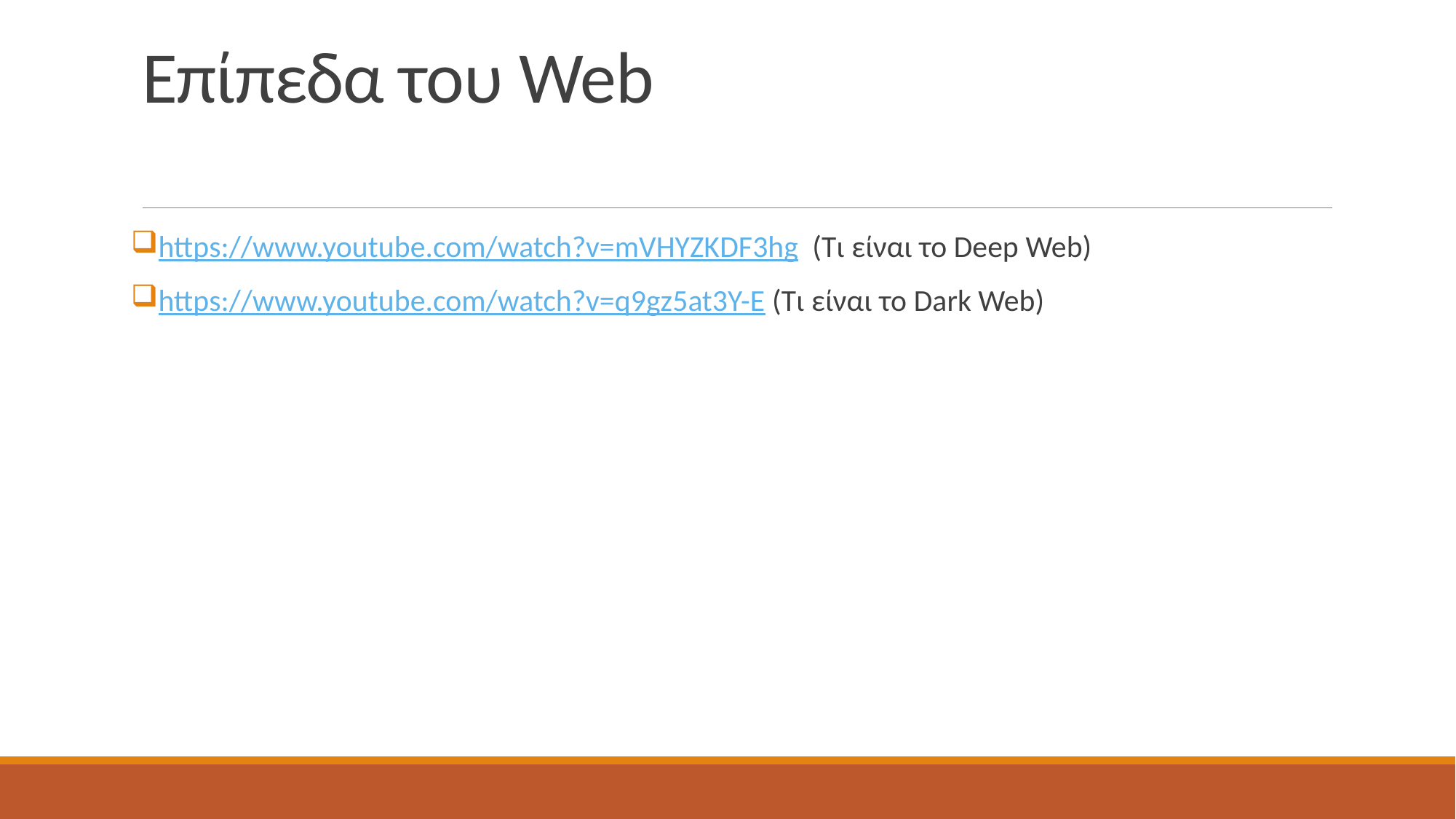

# Επίπεδα του Web
https://www.youtube.com/watch?v=mVHYZKDF3hg  (Τι είναι το Deep Web)
https://www.youtube.com/watch?v=q9gz5at3Y-E (Τι είναι το Dark Web)